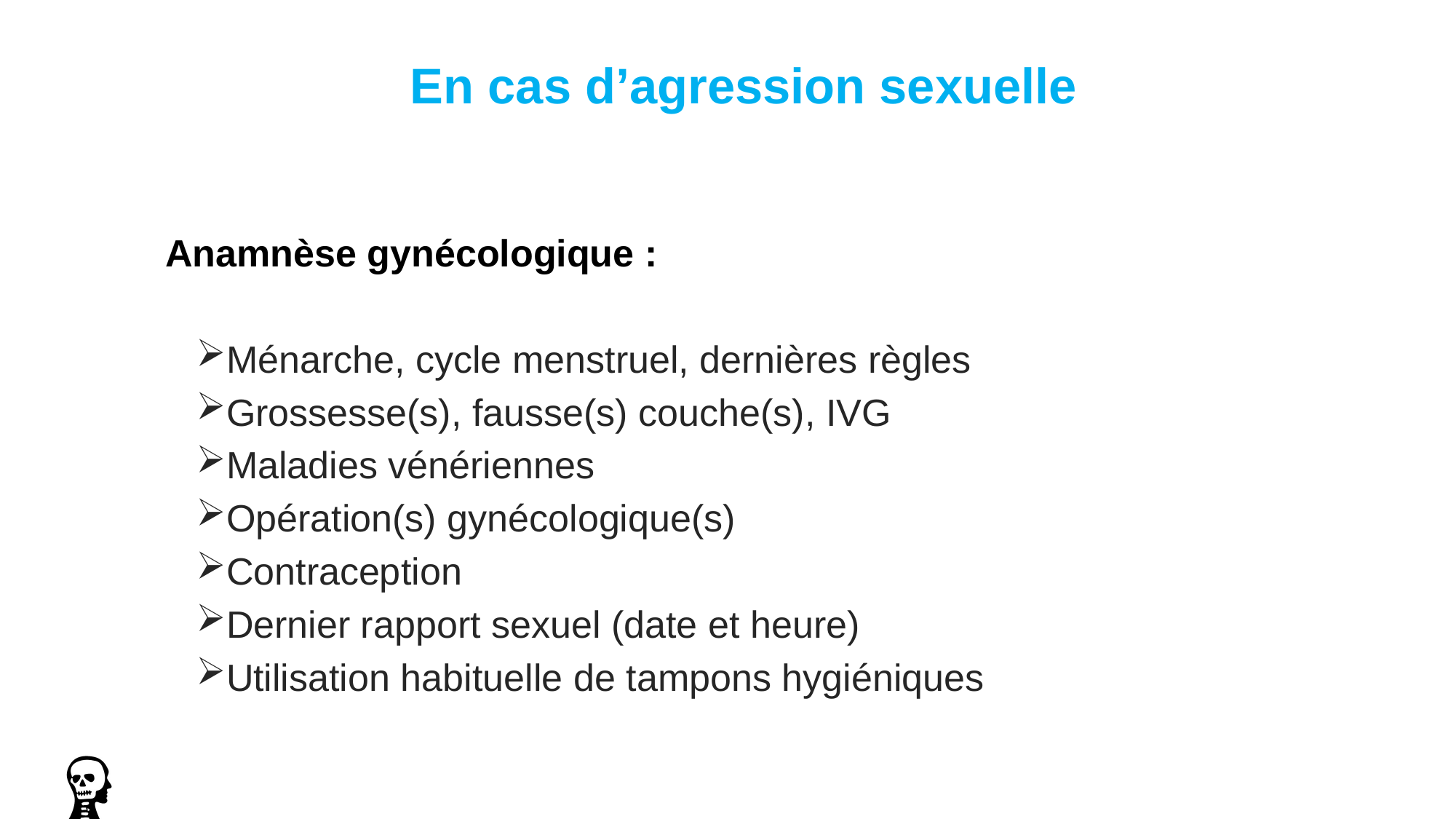

# En cas d’agression sexuelle
Anamnèse gynécologique :

Ménarche, cycle menstruel, dernières règles
Grossesse(s), fausse(s) couche(s), IVG
Maladies vénériennes
Opération(s) gynécologique(s)
Contraception
Dernier rapport sexuel (date et heure)
Utilisation habituelle de tampons hygiéniques